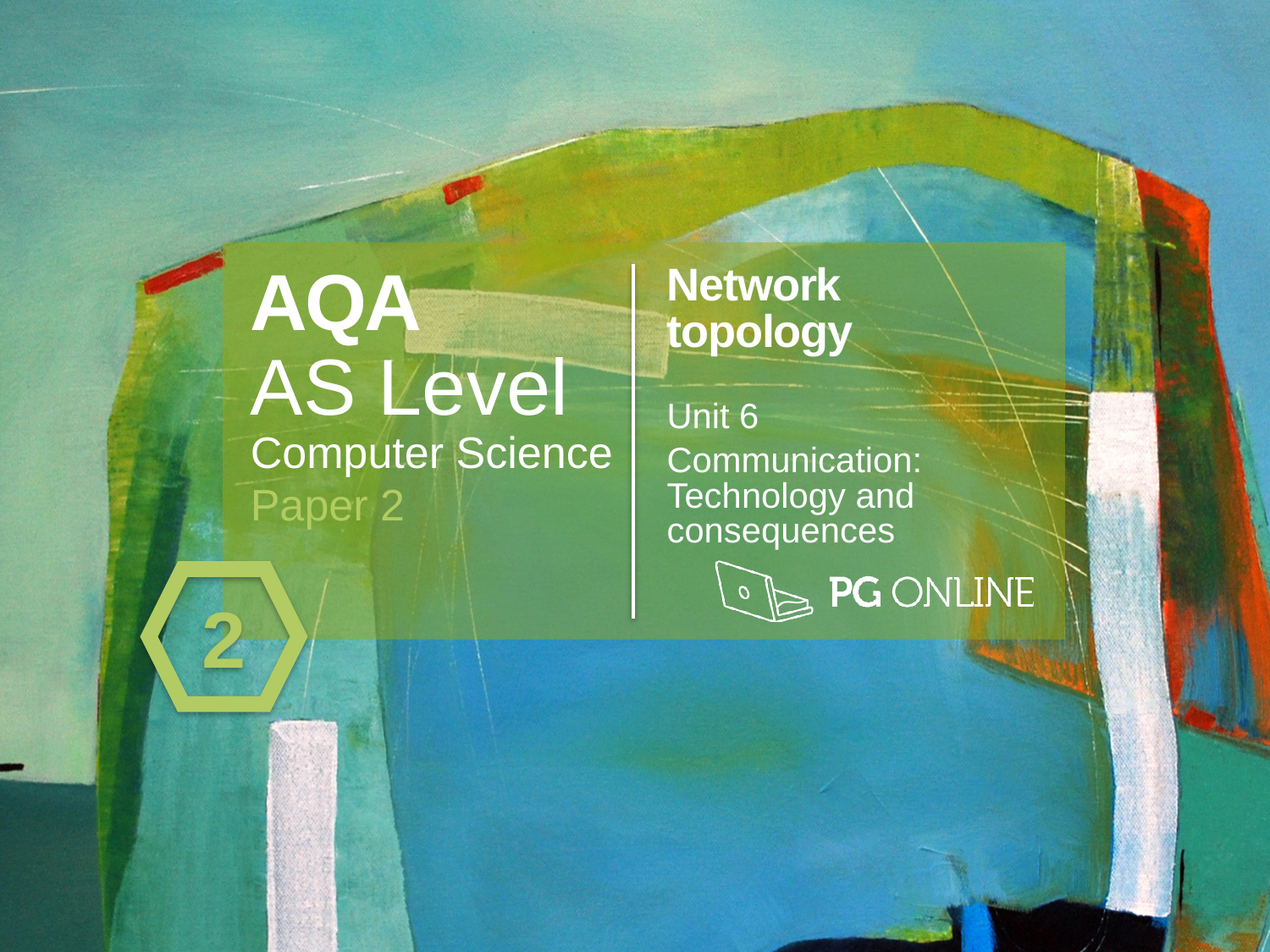

AQA
AS Level
Computer Science
Paper 2

Network topology
Unit 6
Communication: Technology and consequences